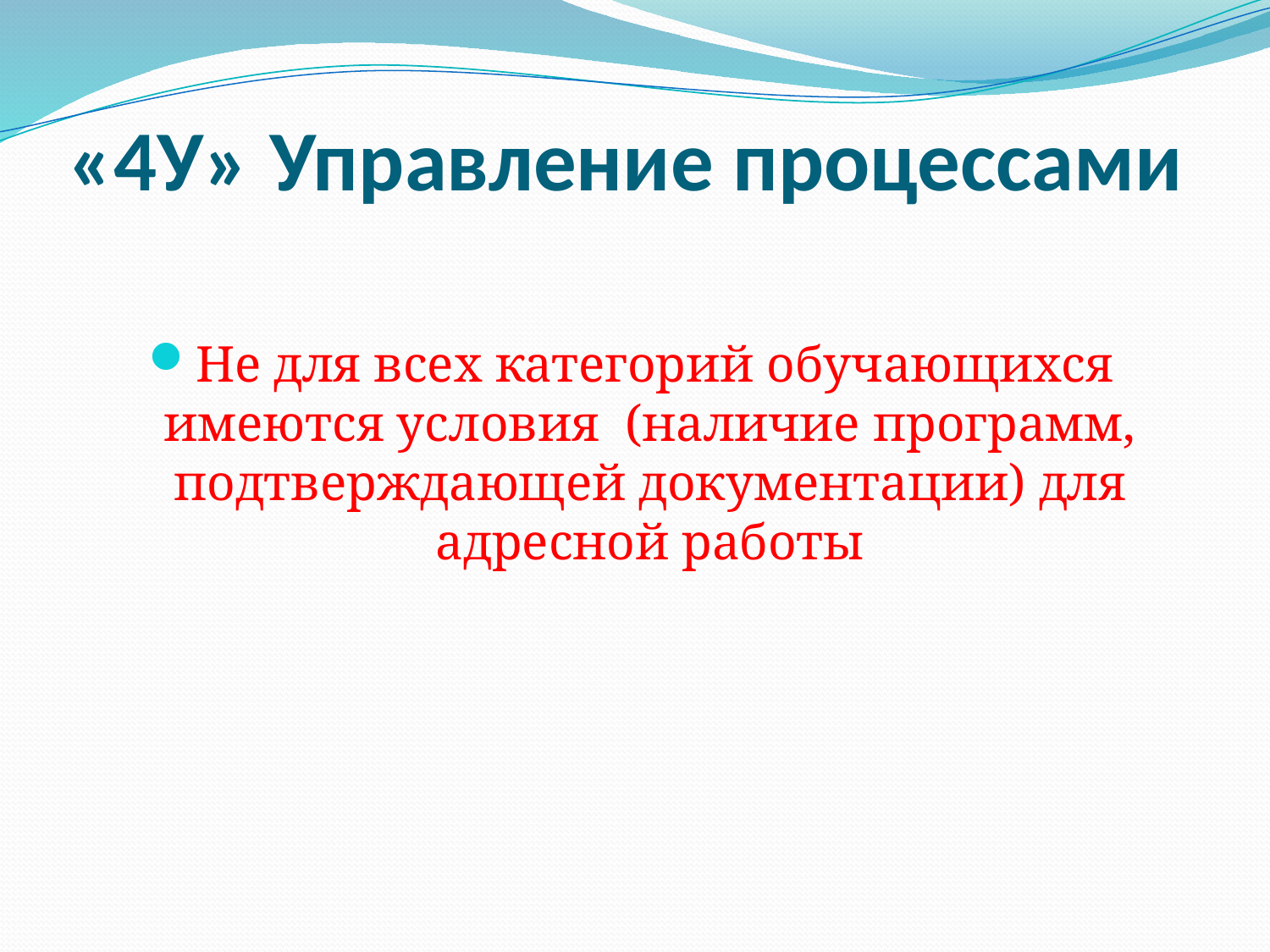

# «4У» Управление процессами

Не для всех категорий обучающихся имеются условия  (наличие программ, подтверждающей документации) для адресной работы